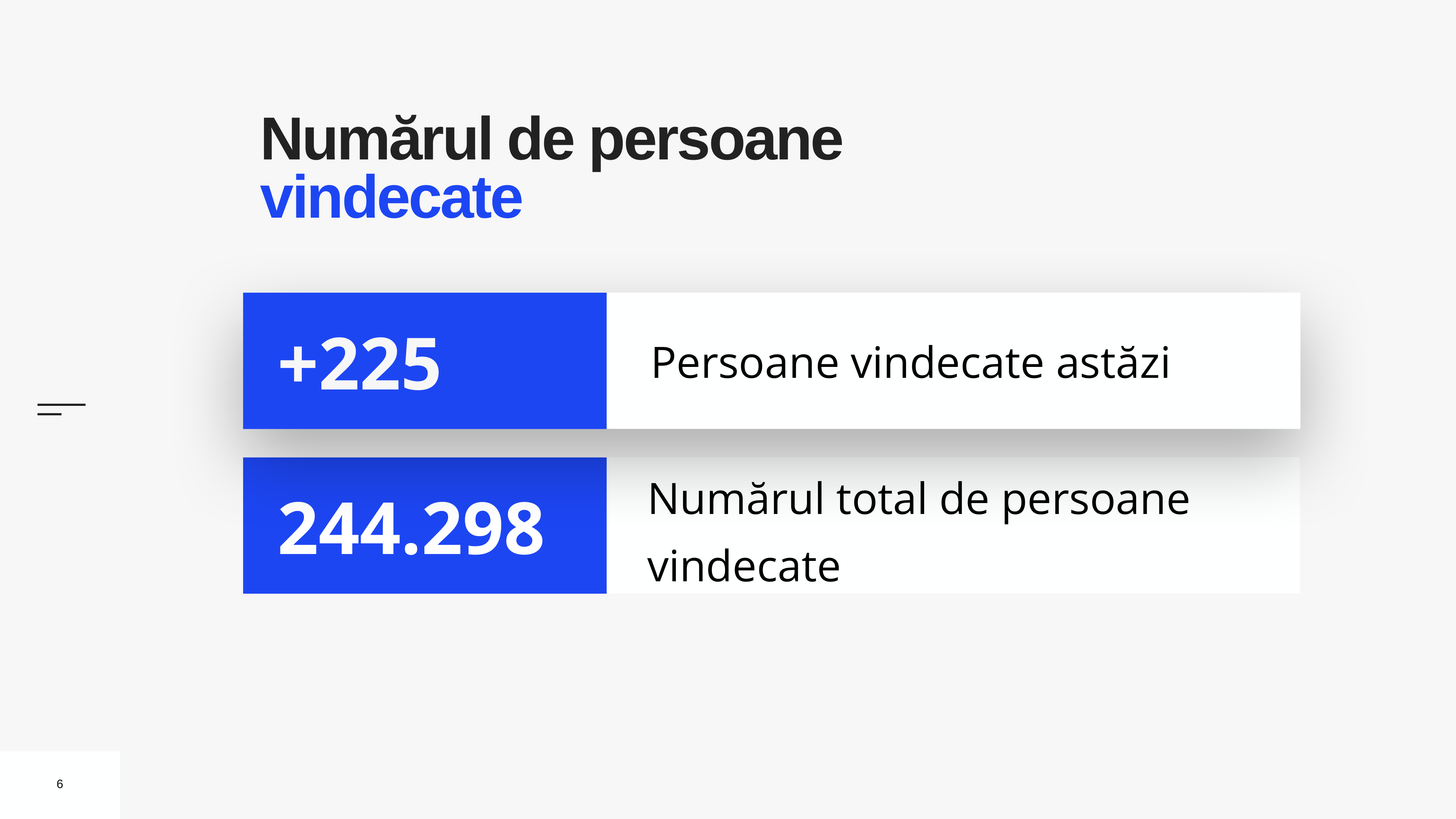

# Numărul de persoane vindecate

Persoane vindecate astăzi

+225

Numărul total de persoane vindecate

244.298
6
6